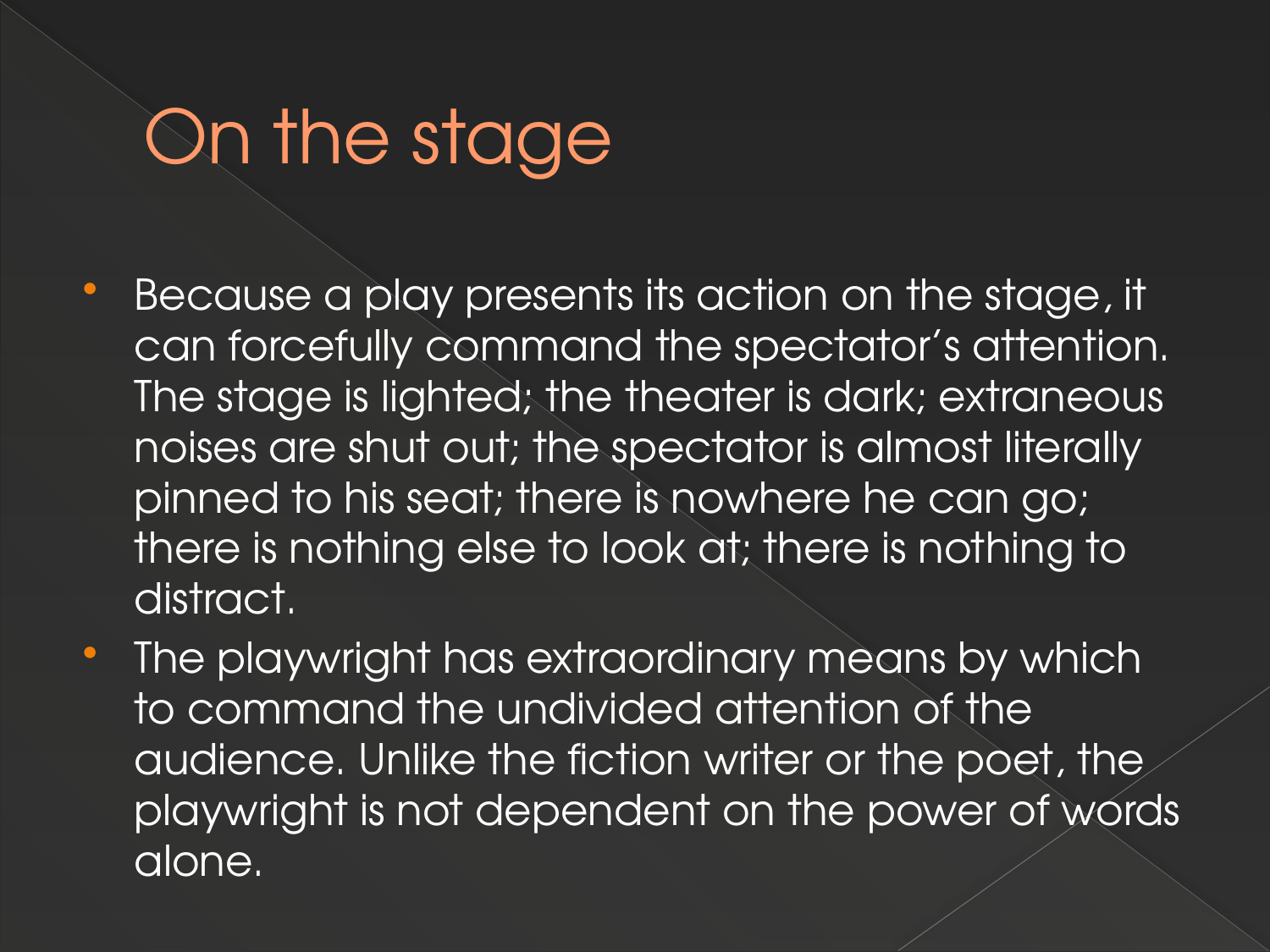

# On the stage
Because a play presents its action on the stage, it can forcefully command the spectator’s attention. The stage is lighted; the theater is dark; extraneous noises are shut out; the spectator is almost literally pinned to his seat; there is nowhere he can go; there is nothing else to look at; there is nothing to distract.
The playwright has extraordinary means by which to command the undivided attention of the audience. Unlike the fiction writer or the poet, the playwright is not dependent on the power of words alone.